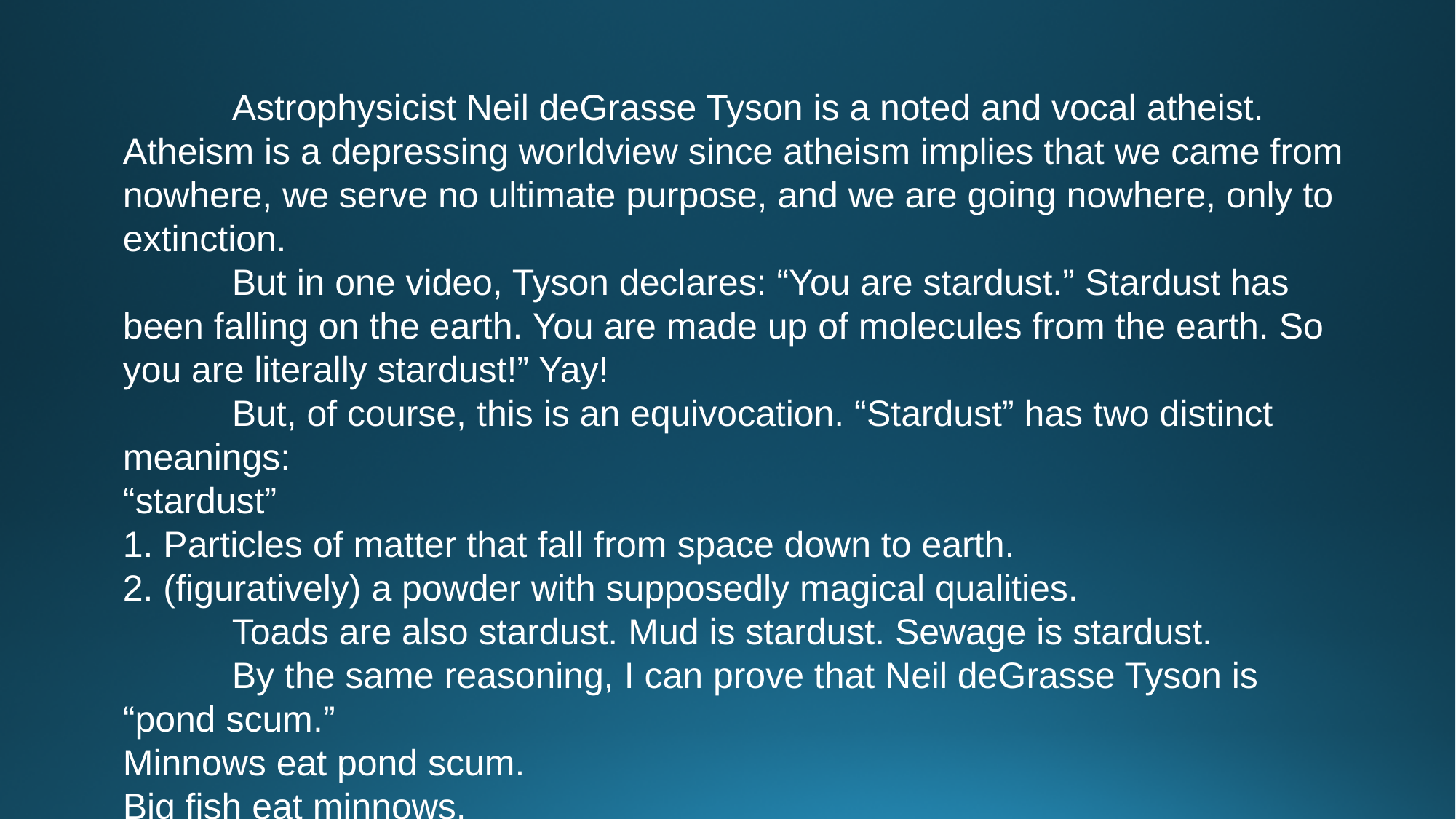

Astrophysicist Neil deGrasse Tyson is a noted and vocal atheist. Atheism is a depressing worldview since atheism implies that we came from nowhere, we serve no ultimate purpose, and we are going nowhere, only to extinction.
	But in one video, Tyson declares: “You are stardust.” Stardust has been falling on the earth. You are made up of molecules from the earth. So you are literally stardust!” Yay!
	But, of course, this is an equivocation. “Stardust” has two distinct meanings:
“stardust”
1. Particles of matter that fall from space down to earth.
2. (figuratively) a powder with supposedly magical qualities.
 	Toads are also stardust. Mud is stardust. Sewage is stardust.
	By the same reasoning, I can prove that Neil deGrasse Tyson is “pond scum.”
Minnows eat pond scum.
Big fish eat minnows.
Neil deGrasse Tyson eats big fish.
Therefore, Neil deGrasse Tyson is pond scum.